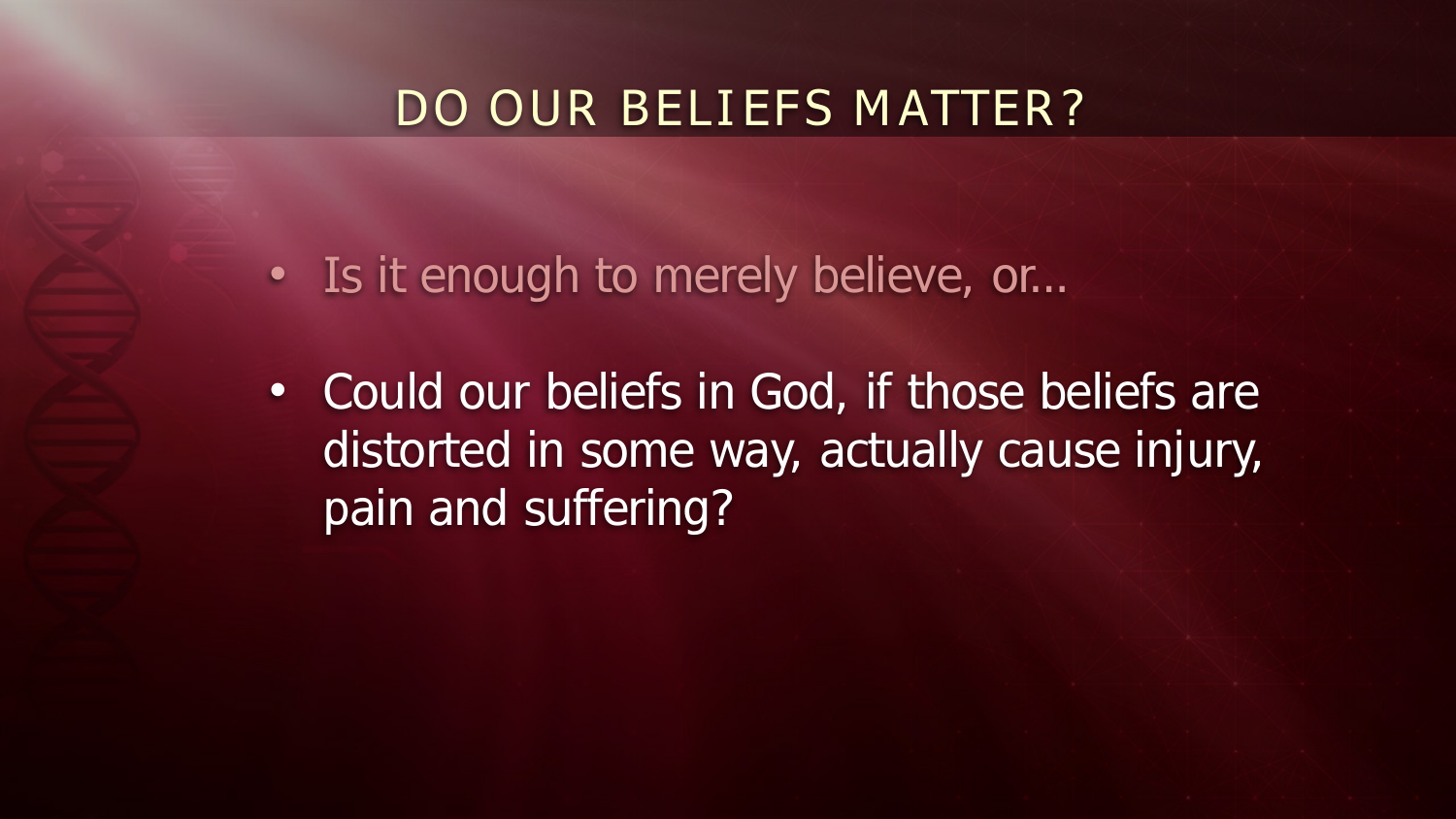

DO OUR BELIEFS MATTER?

Is it enough to merely believe, or…

Could our beliefs in God, if those beliefs are distorted in some way, actually cause injury, pain and suffering?